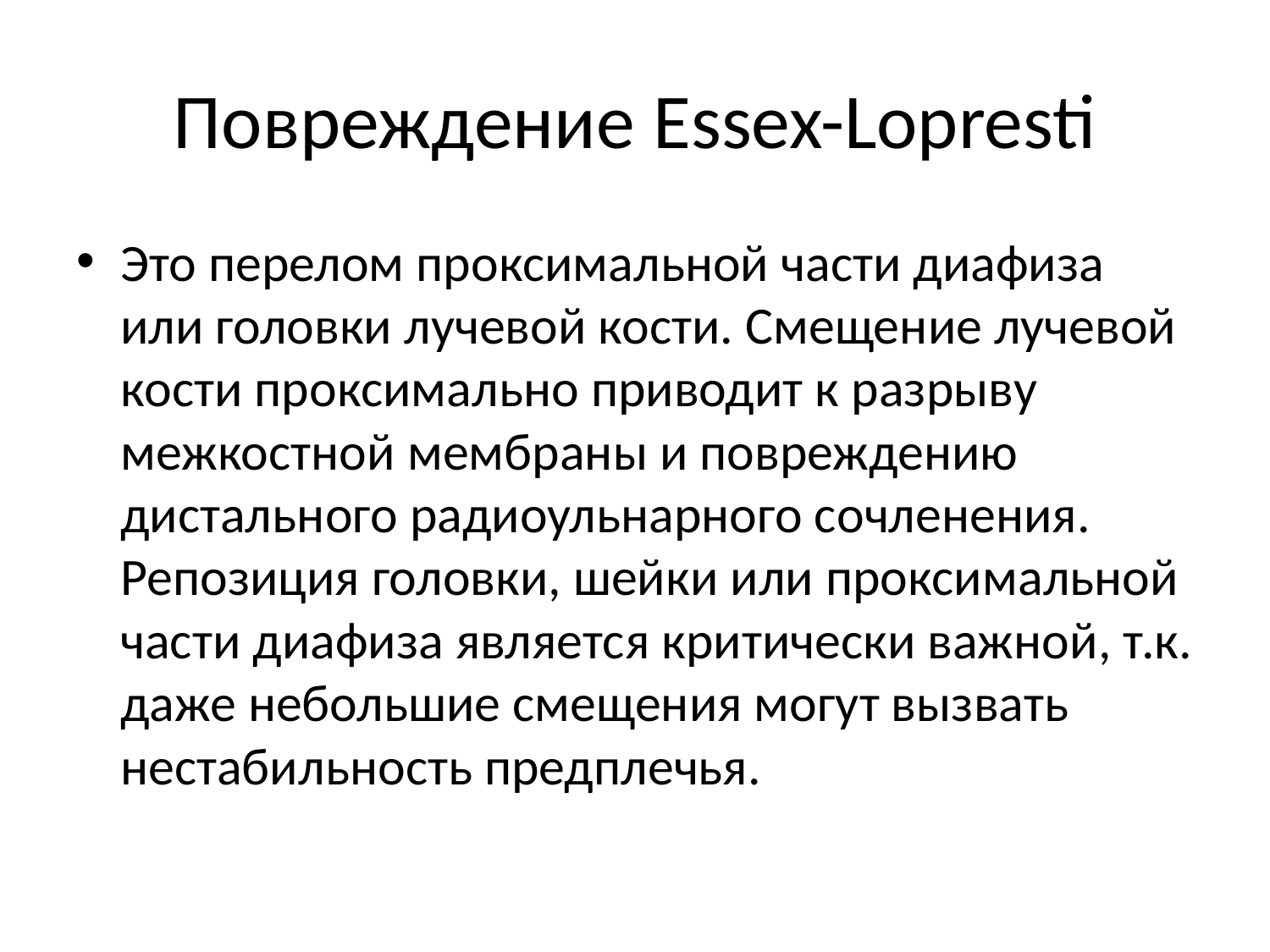

# Повреждение Essex-Lopresti
Это перелом проксимальной части диафиза или головки лучевой кости. Смещение лучевой кости проксимально приводит к разрыву межкостной мембраны и повреждению дистального радиоульнарного сочленения. Репозиция головки, шейки или проксимальной части диафиза является критически важной, т.к. даже небольшие смещения могут вызвать нестабильность предплечья.